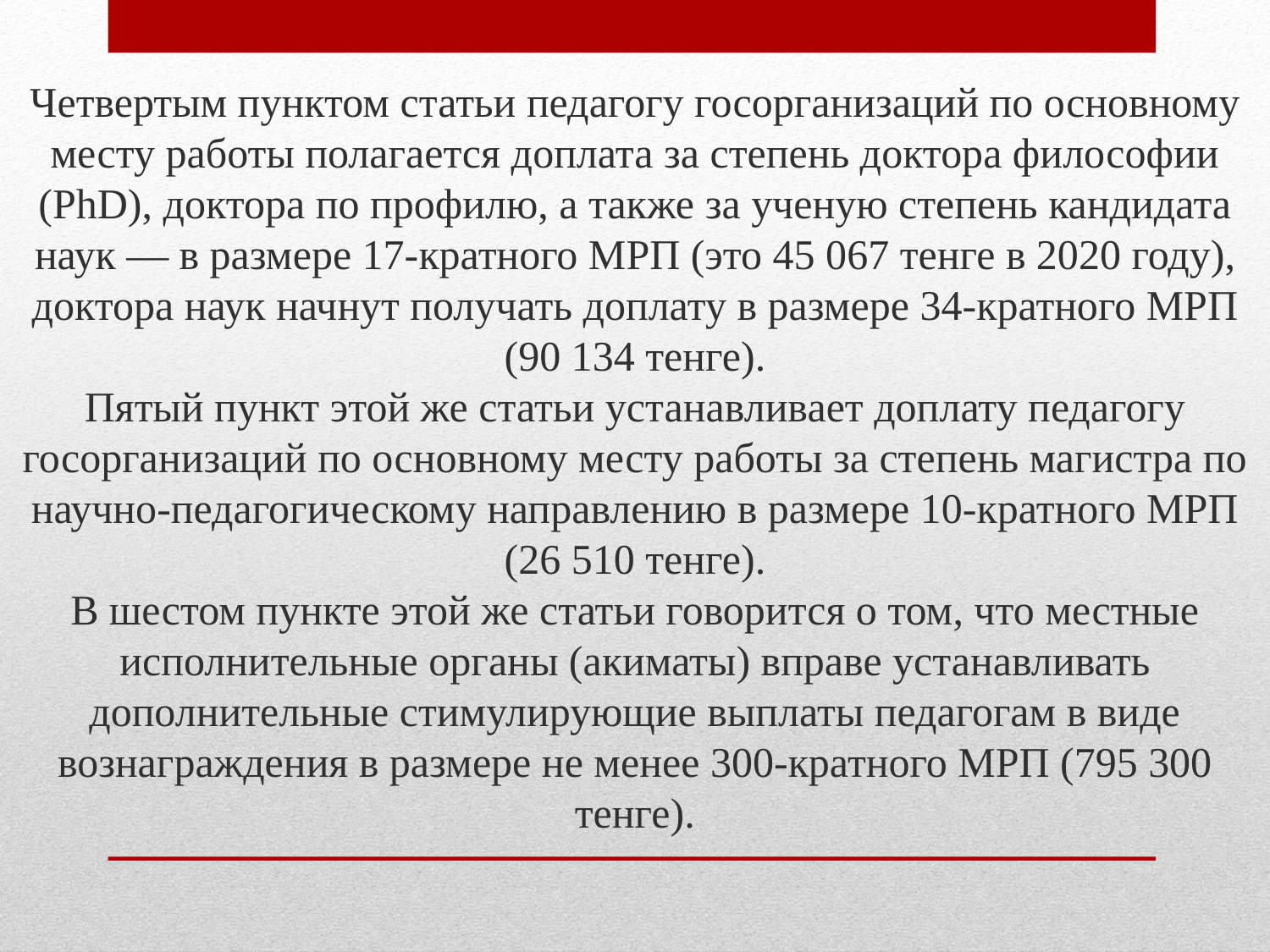

Четвертым пунктом статьи педагогу госорганизаций по основному месту работы полагается доплата за степень доктора философии (PhD), доктора по профилю, а также за ученую степень кандидата наук — в размере 17-кратного МРП (это 45 067 тенге в 2020 году), доктора наук начнут получать доплату в размере 34-кратного МРП (90 134 тенге).
Пятый пункт этой же статьи устанавливает доплату педагогу госорганизаций по основному месту работы за степень магистра по научно-педагогическому направлению в размере 10-кратного МРП (26 510 тенге).
В шестом пункте этой же статьи говорится о том, что местные исполнительные органы (акиматы) вправе устанавливать дополнительные стимулирующие выплаты педагогам в виде вознаграждения в размере не менее 300-кратного МРП (795 300 тенге).